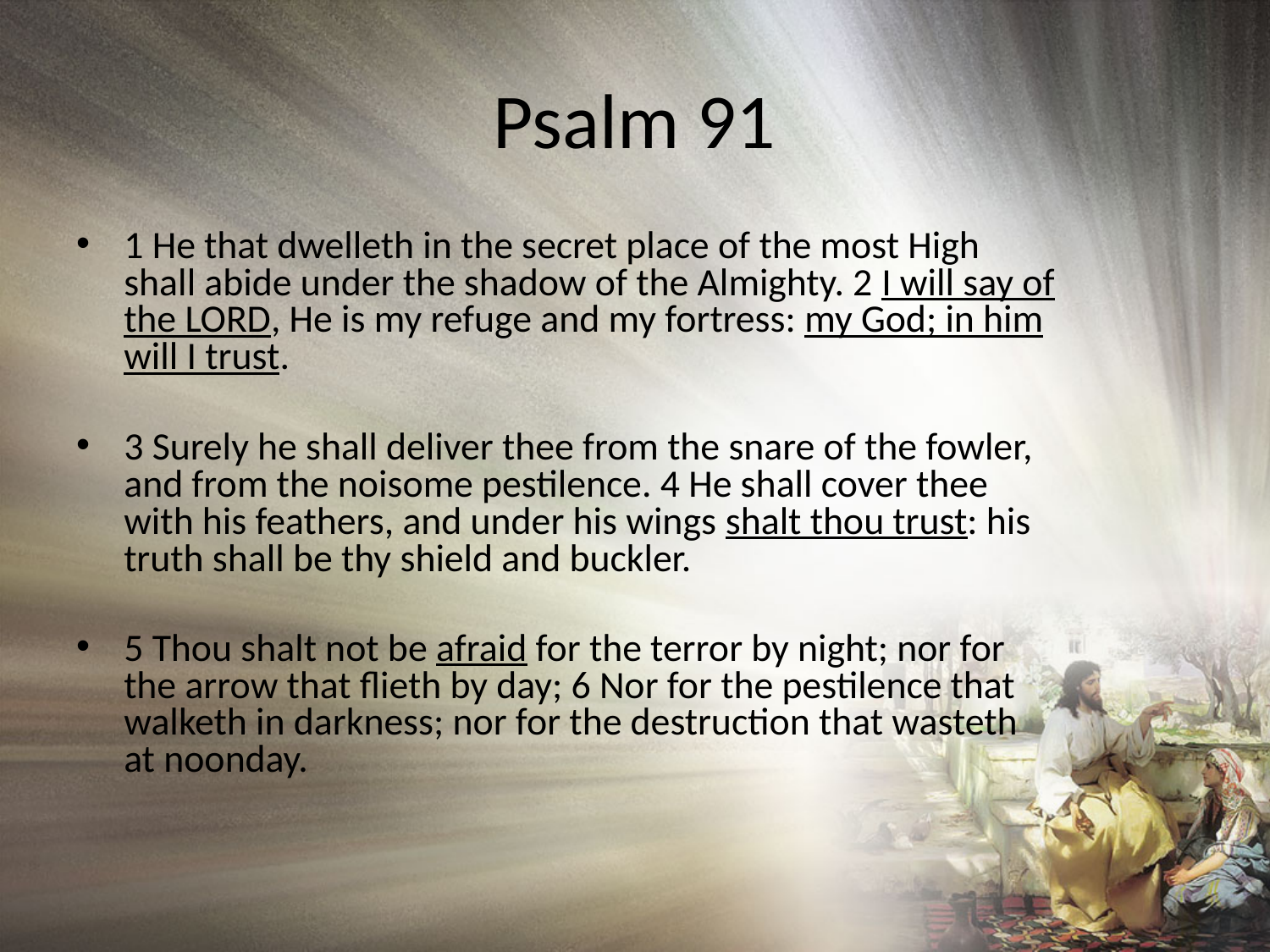

# Psalm 91
1 He that dwelleth in the secret place of the most High shall abide under the shadow of the Almighty. 2 I will say of the LORD, He is my refuge and my fortress: my God; in him will I trust.

3 Surely he shall deliver thee from the snare of the fowler, and from the noisome pestilence. 4 He shall cover thee with his feathers, and under his wings shalt thou trust: his truth shall be thy shield and buckler.

5 Thou shalt not be afraid for the terror by night; nor for the arrow that flieth by day; 6 Nor for the pestilence that walketh in darkness; nor for the destruction that wasteth at noonday.